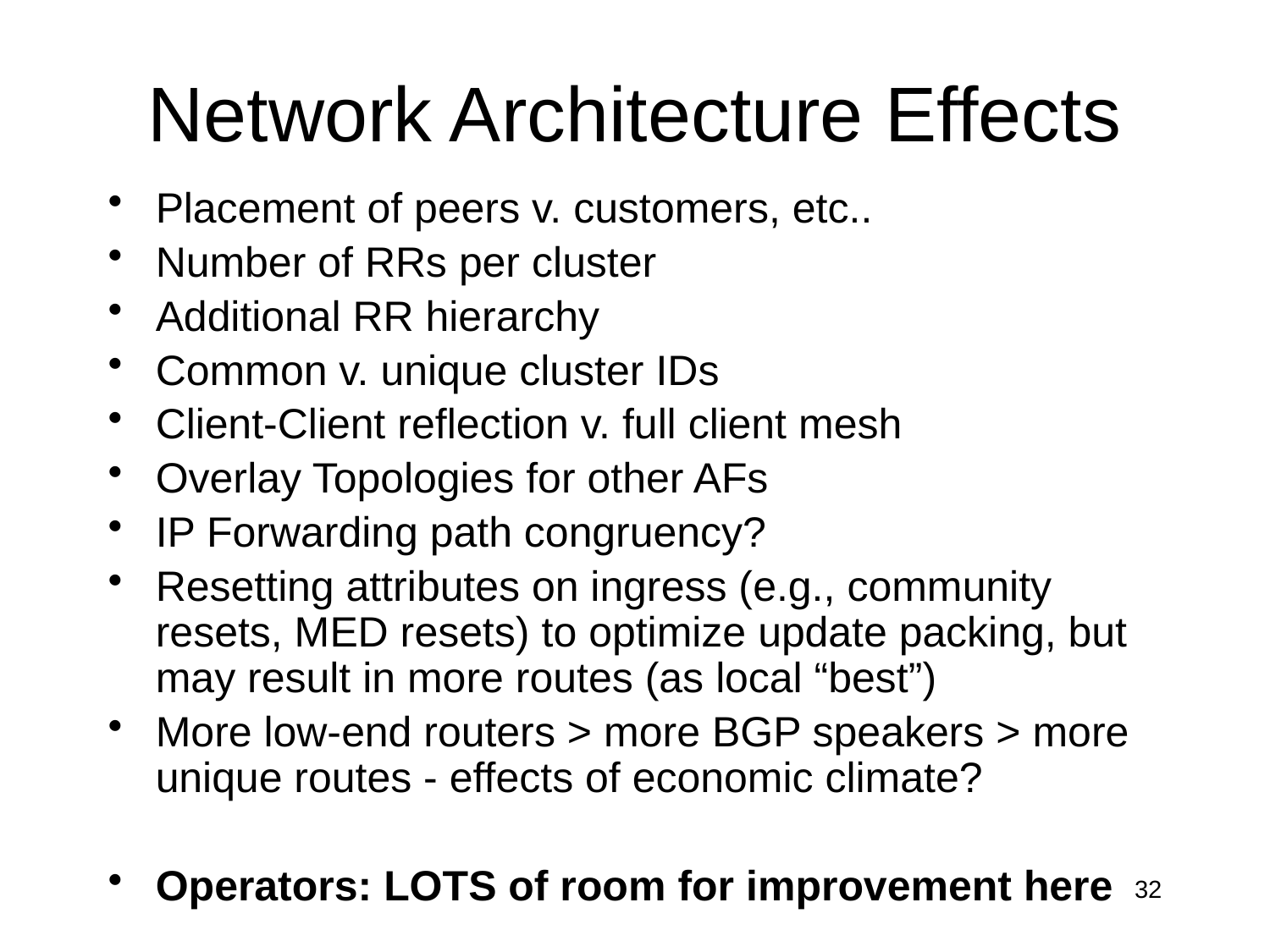

# Network Architecture Effects
Placement of peers v. customers, etc..
Number of RRs per cluster
Additional RR hierarchy
Common v. unique cluster IDs
Client-Client reflection v. full client mesh
Overlay Topologies for other AFs
IP Forwarding path congruency?
Resetting attributes on ingress (e.g., community resets, MED resets) to optimize update packing, but may result in more routes (as local “best”)
More low-end routers > more BGP speakers > more unique routes - effects of economic climate?

Operators: LOTS of room for improvement here
32